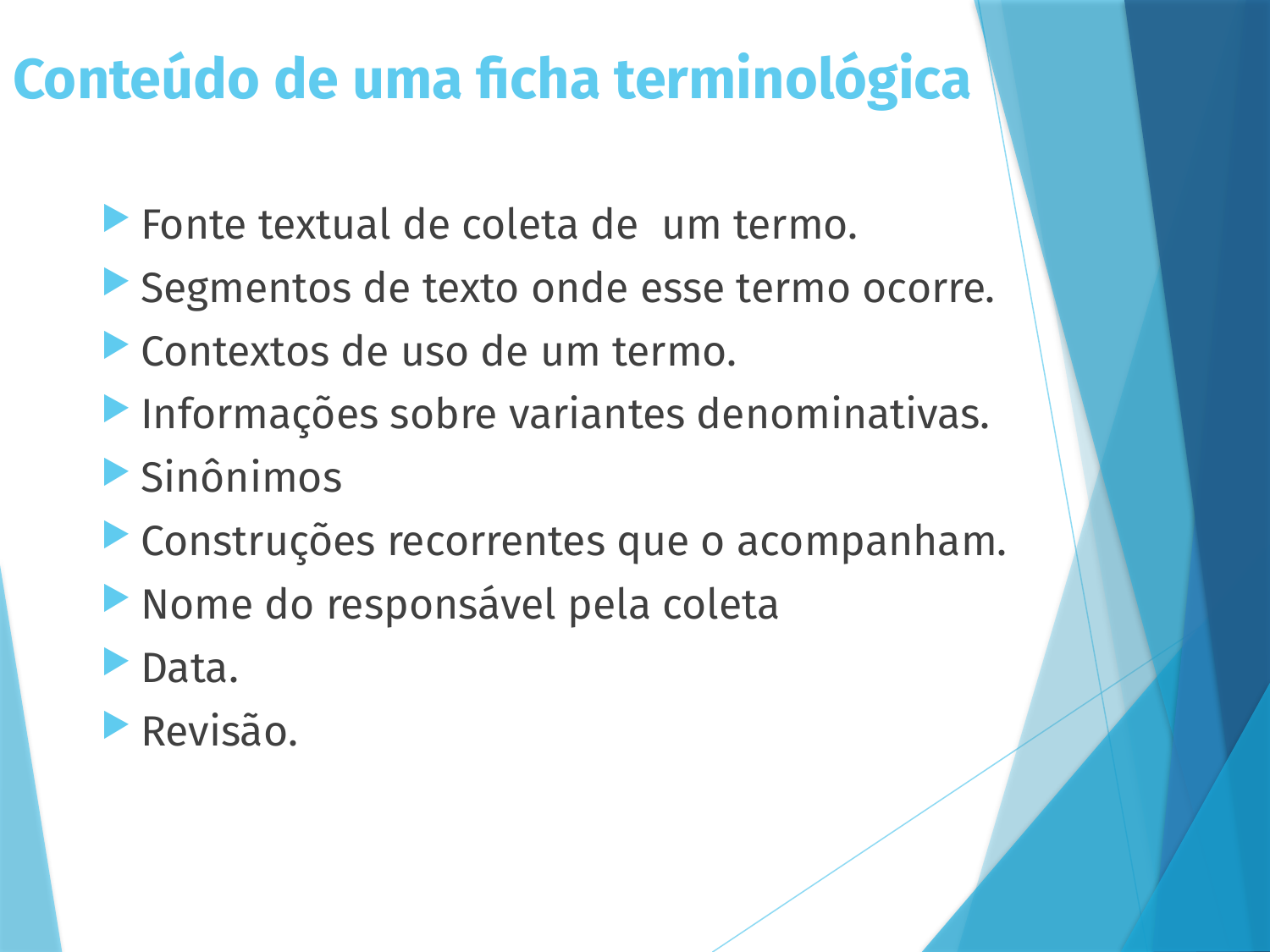

# Conteúdo de uma ficha terminológica
Fonte textual de coleta de  um termo.
Segmentos de texto onde esse termo ocorre.
Contextos de uso de um termo.
Informações sobre variantes denominativas.
Sinônimos
Construções recorrentes que o acompanham.
Nome do responsável pela coleta
Data.
Revisão.